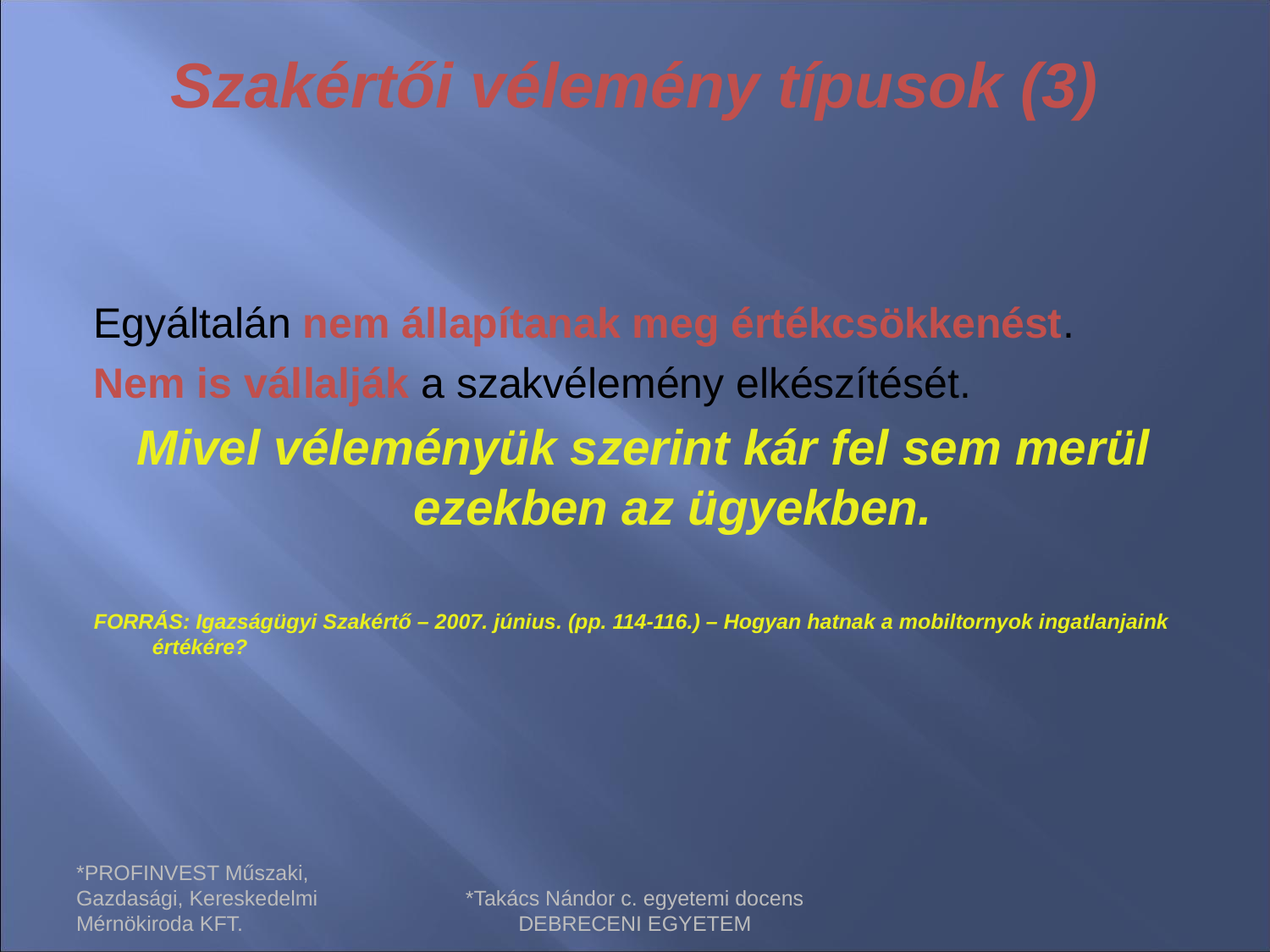

# Szakértői vélemény típusok (3)

Egyáltalán nem állapítanak meg értékcsökkenést.
Nem is vállalják a szakvélemény elkészítését.
Mivel véleményük szerint kár fel sem merül ezekben az ügyekben.

FORRÁS: Igazságügyi Szakértő – 2007. június. (pp. 114-116.) – Hogyan hatnak a mobiltornyok ingatlanjaink értékére?

*PROFINVEST Műszaki, Gazdasági, Kereskedelmi Mérnökiroda KFT.
*Takács Nándor c. egyetemi docens DEBRECENI EGYETEM